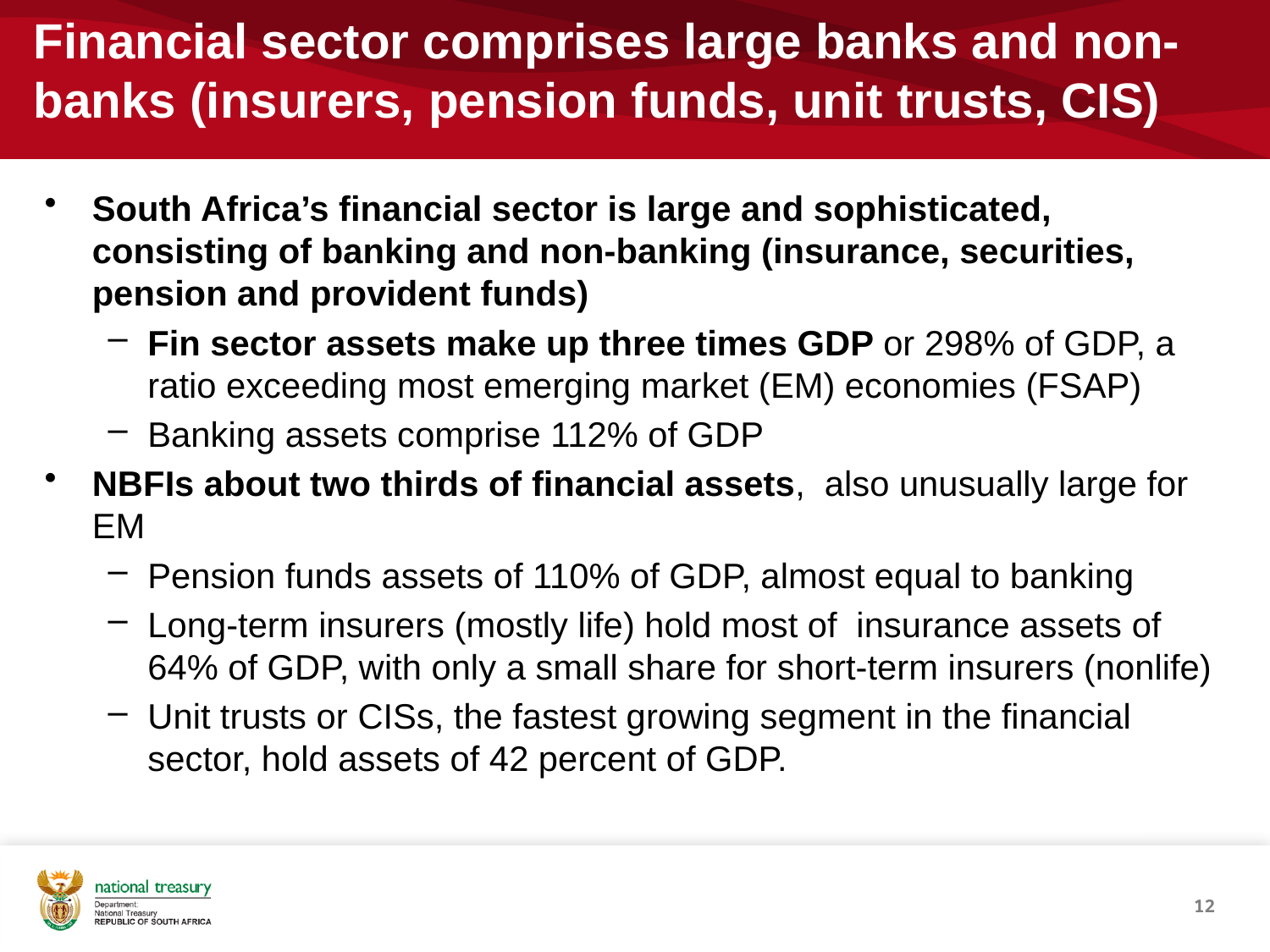

# Financial sector comprises large banks and non-banks (insurers, pension funds, unit trusts, CIS)
South Africa’s financial sector is large and sophisticated, consisting of banking and non-banking (insurance, securities, pension and provident funds)
Fin sector assets make up three times GDP or 298% of GDP, a ratio exceeding most emerging market (EM) economies (FSAP)
Banking assets comprise 112% of GDP
NBFIs about two thirds of financial assets,  also unusually large for EM
Pension funds assets of 110% of GDP, almost equal to banking
Long-term insurers (mostly life) hold most of  insurance assets of 64% of GDP, with only a small share for short-term insurers (nonlife)
Unit trusts or CISs, the fastest growing segment in the financial sector, hold assets of 42 percent of GDP.

12